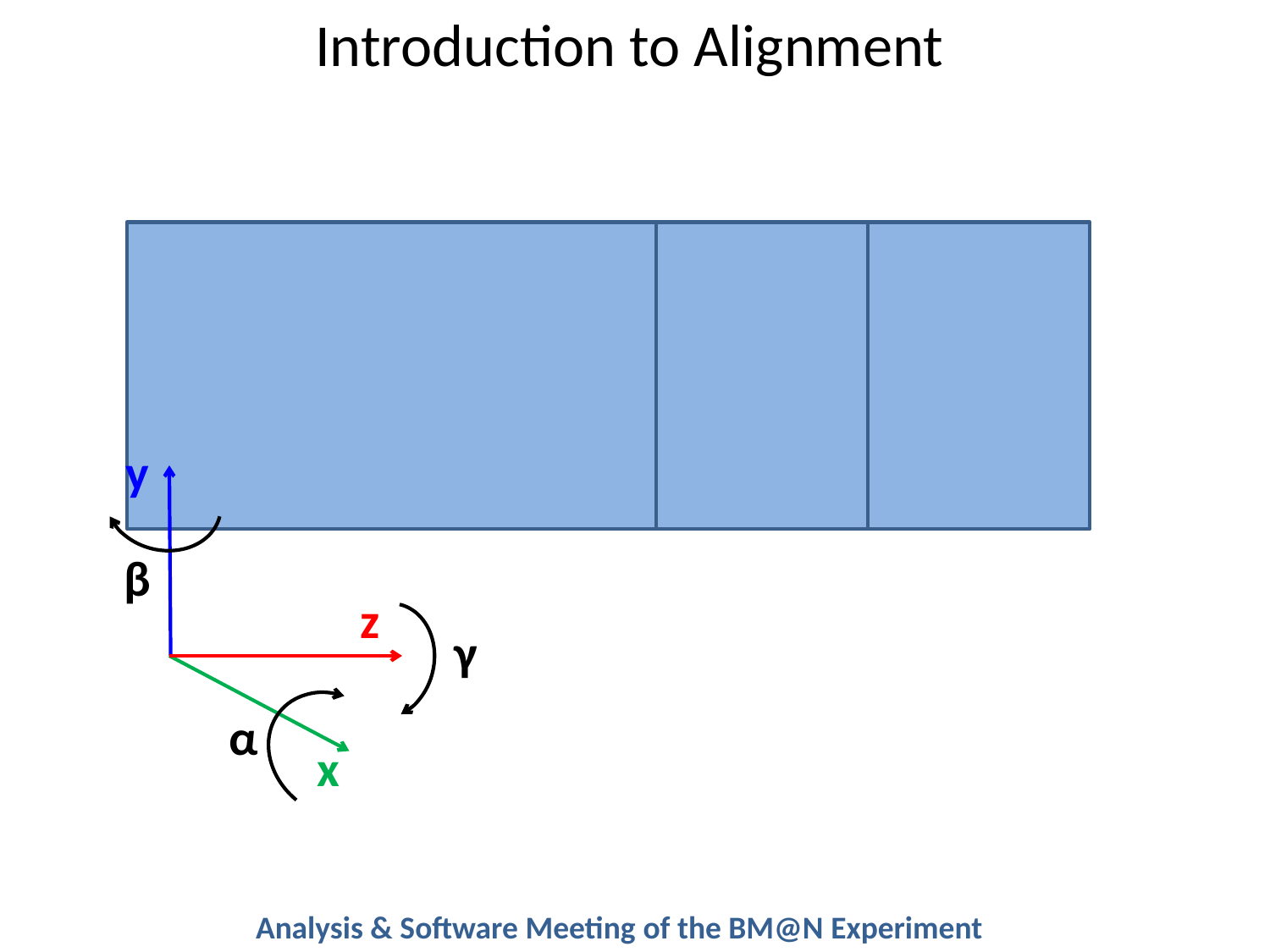

# Introduction to Alignment

y

β

γ

α
z
x
Analysis & Software Meeting of the BM@N Experiment